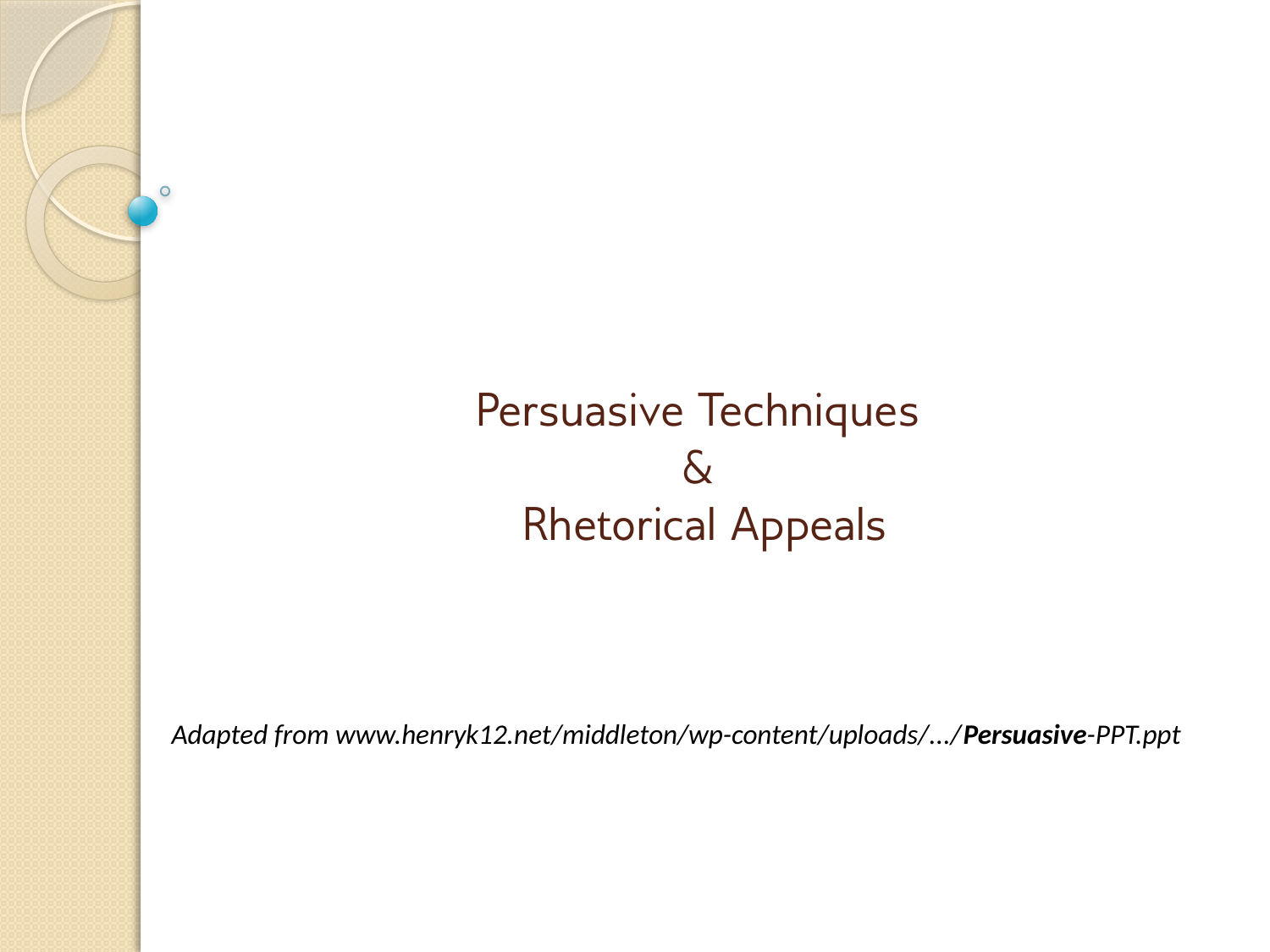

# Persuasive Techniques & Rhetorical Appeals

Adapted from www.henryk12.net/middleton/wp-content/uploads/.../Persuasive-PPT.ppt